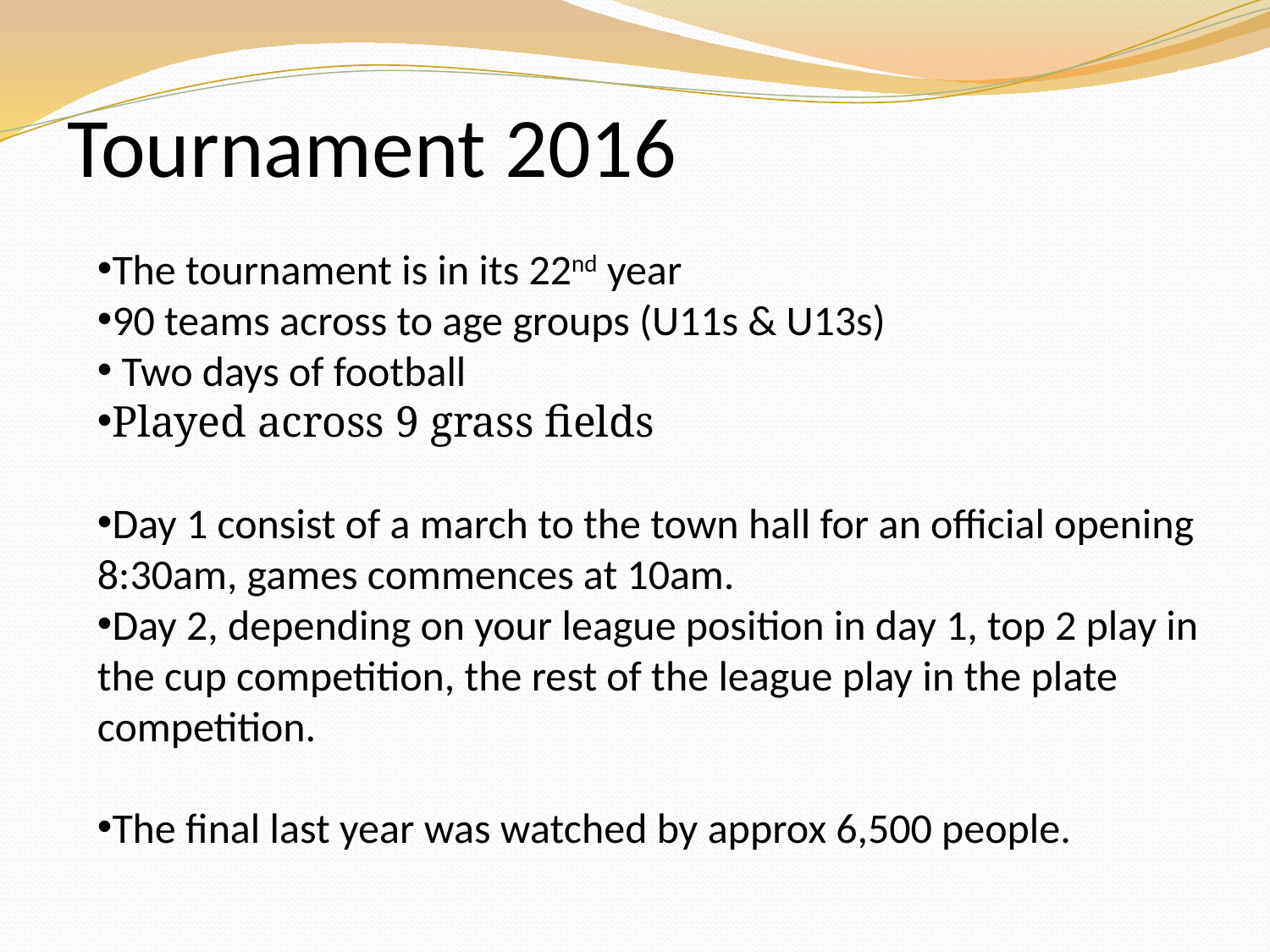

Tournament 2016
The tournament is in its 22nd year
90 teams across to age groups (U11s & U13s)
 Two days of football
Played across 9 grass fields

Day 1 consist of a march to the town hall for an official opening 8:30am, games commences at 10am.
Day 2, depending on your league position in day 1, top 2 play in the cup competition, the rest of the league play in the plate competition.

The final last year was watched by approx 6,500 people.